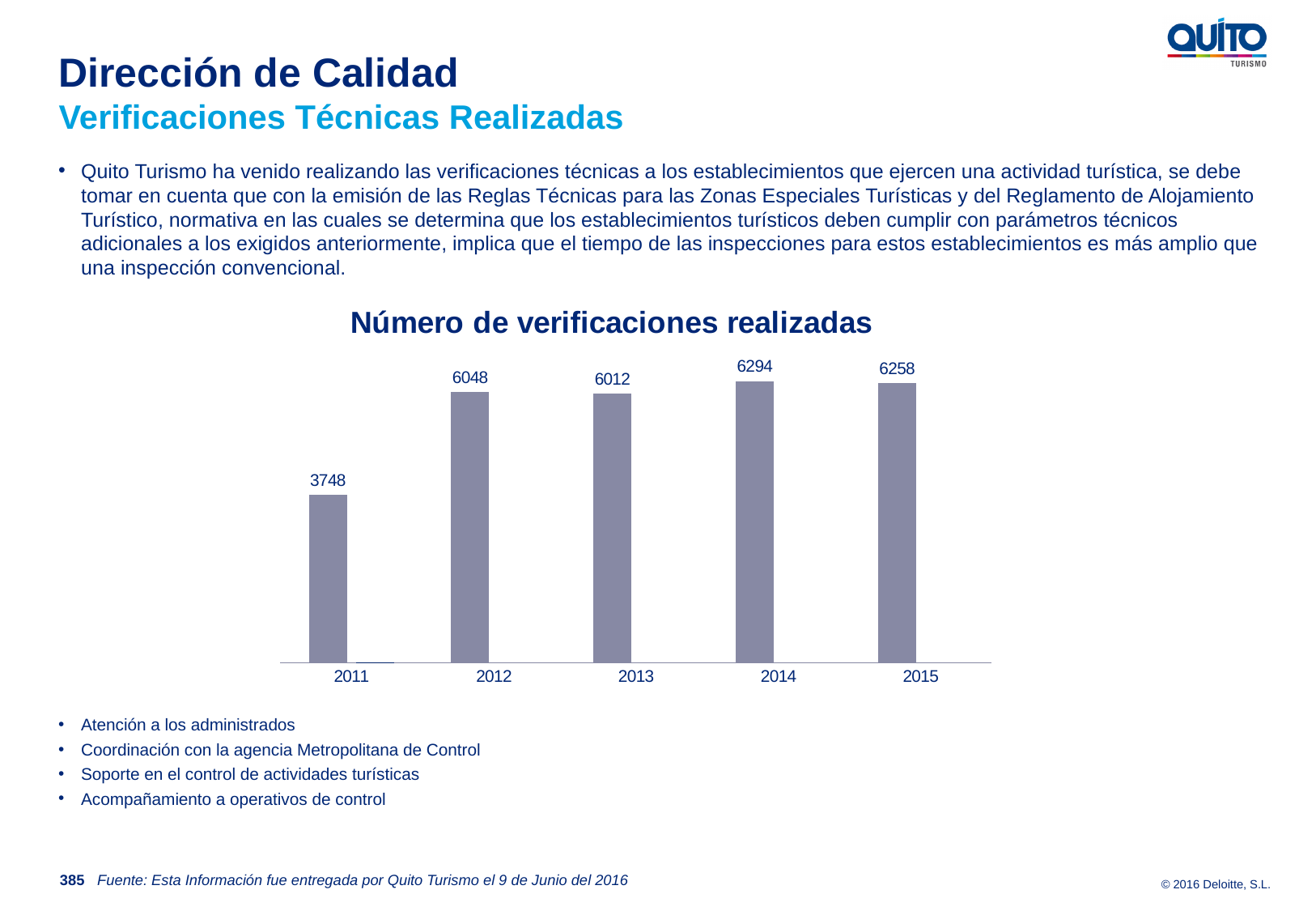

# Dirección de Calidad Verificaciones Técnicas Realizadas
Quito Turismo ha venido realizando las verificaciones técnicas a los establecimientos que ejercen una actividad turística, se debe tomar en cuenta que con la emisión de las Reglas Técnicas para las Zonas Especiales Turísticas y del Reglamento de Alojamiento Turístico, normativa en las cuales se determina que los establecimientos turísticos deben cumplir con parámetros técnicos adicionales a los exigidos anteriormente, implica que el tiempo de las inspecciones para estos establecimientos es más amplio que una inspección convencional.

Atención a los administrados
Coordinación con la agencia Metropolitana de Control
Soporte en el control de actividades turísticas
Acompañamiento a operativos de control

[unsupported chart]

385
Fuente: Esta Información fue entregada por Quito Turismo el 9 de Junio del 2016